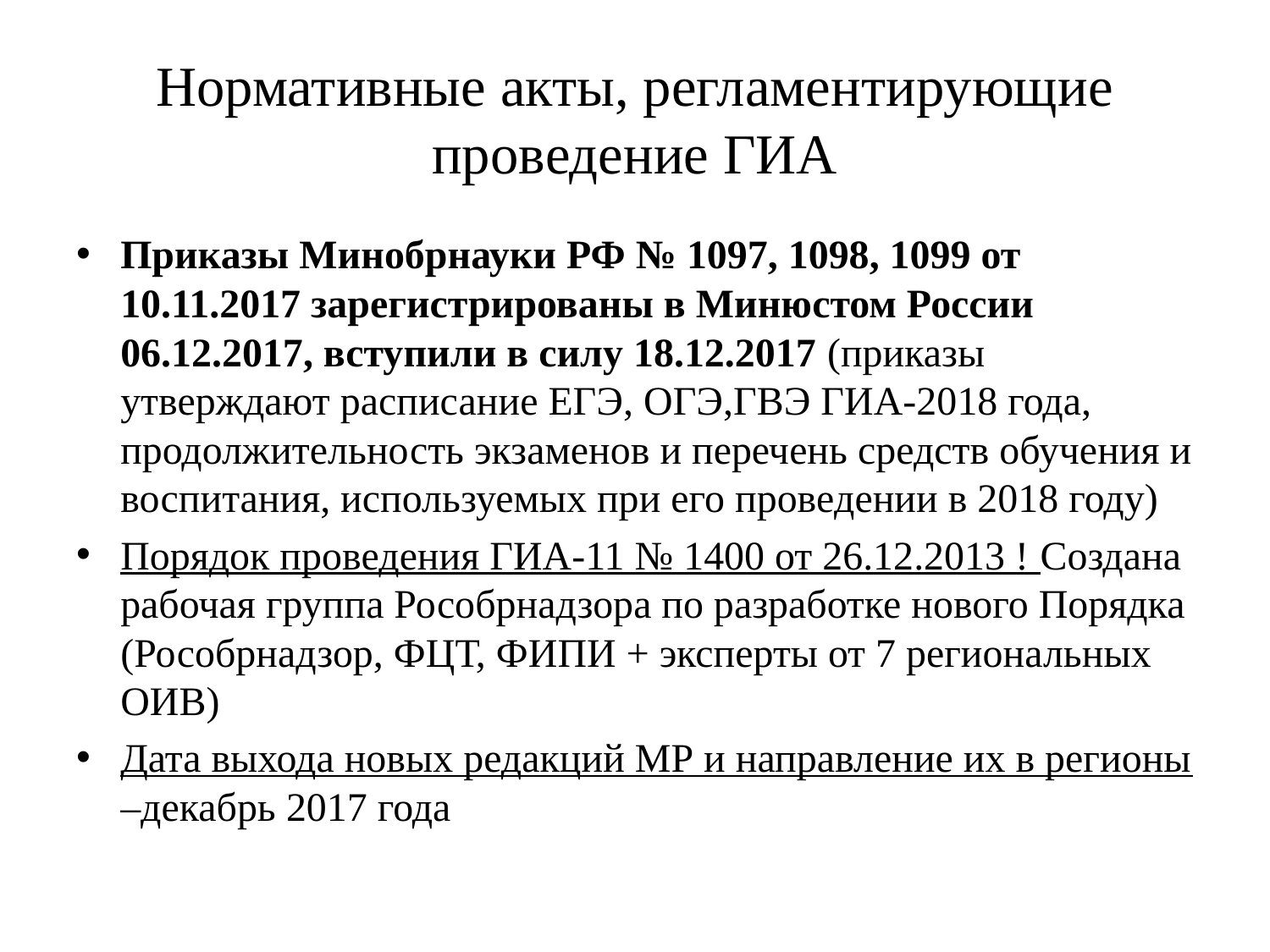

# Нормативные акты, регламентирующие проведение ГИА
Приказы Минобрнауки РФ № 1097, 1098, 1099 от 10.11.2017 зарегистрированы в Минюстом России 06.12.2017, вступили в силу 18.12.2017 (приказы утверждают расписание ЕГЭ, ОГЭ,ГВЭ ГИА-2018 года,  продолжительность экзаменов и перечень средств обучения и воспитания, используемых при его проведении в 2018 году)
Порядок проведения ГИА-11 № 1400 от 26.12.2013 ! Создана рабочая группа Рособрнадзора по разработке нового Порядка (Рособрнадзор, ФЦТ, ФИПИ + эксперты от 7 региональных ОИВ)
Дата выхода новых редакций МР и направление их в регионы –декабрь 2017 года